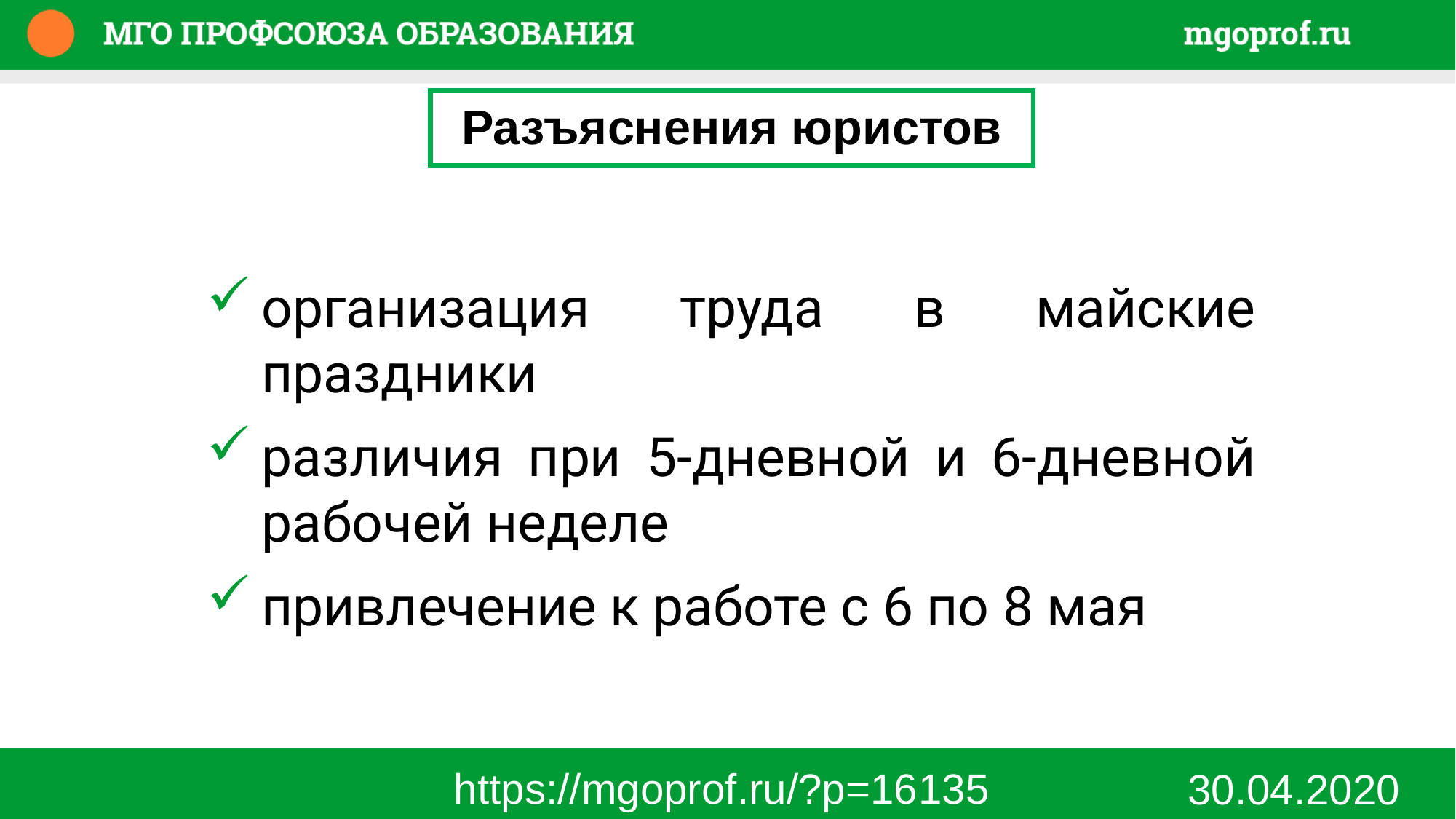

Разъяснения юристов
организация труда в майские праздники
различия при 5-дневной и 6-дневной рабочей неделе
привлечение к работе с 6 по 8 мая
https://mgoprof.ru/?p=16135
30.04.2020